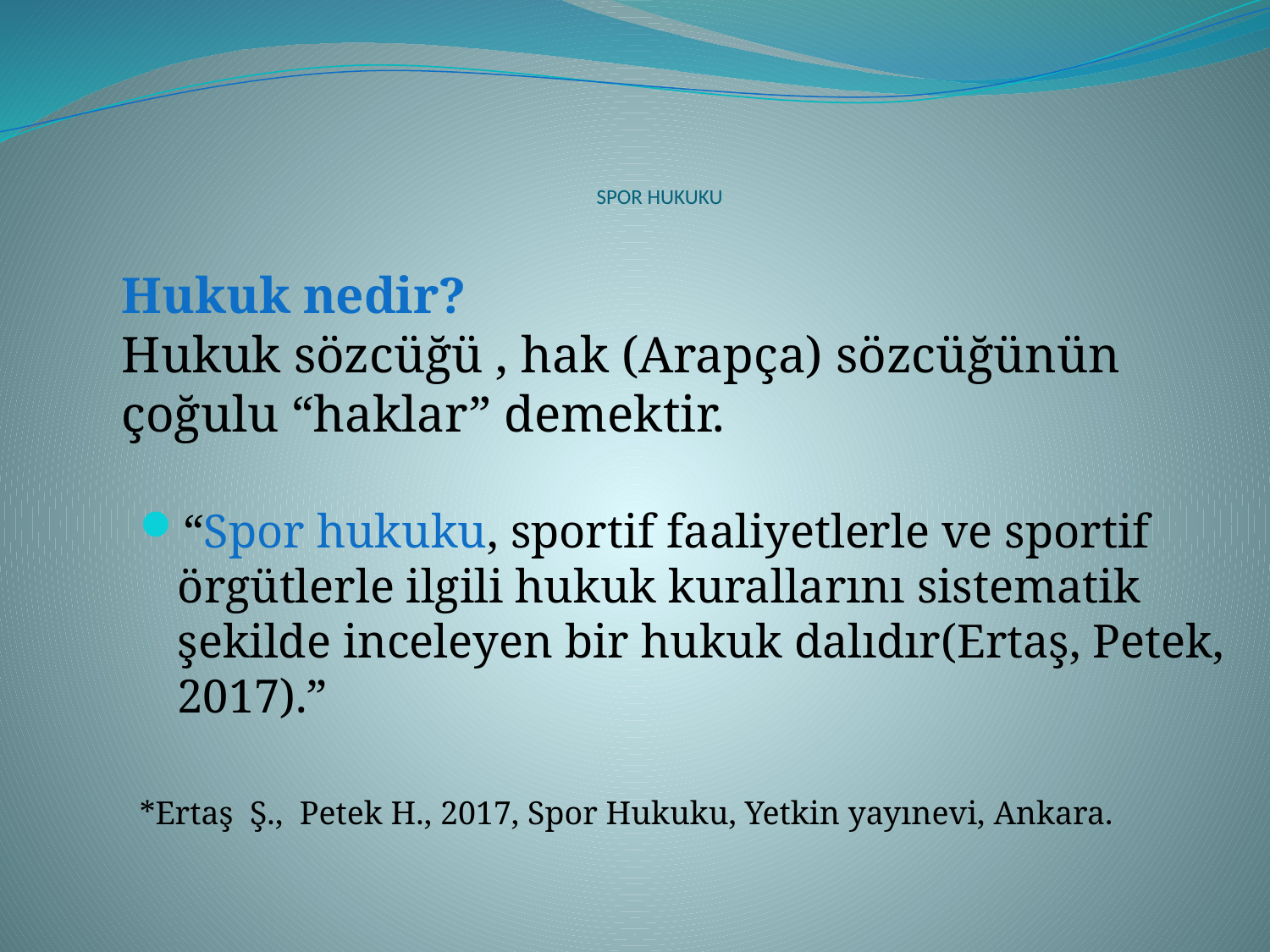

SPOR HUKUKU
Hukuk nedir?
Hukuk sözcüğü , hak (Arapça) sözcüğünün çoğulu “haklar” demektir.
“Spor hukuku, sportif faaliyetlerle ve sportif örgütlerle ilgili hukuk kurallarını sistematik şekilde inceleyen bir hukuk dalıdır(Ertaş, Petek, 2017).”

*Ertaş  Ş.,  Petek H., 2017, Spor Hukuku, Yetkin yayınevi, Ankara.